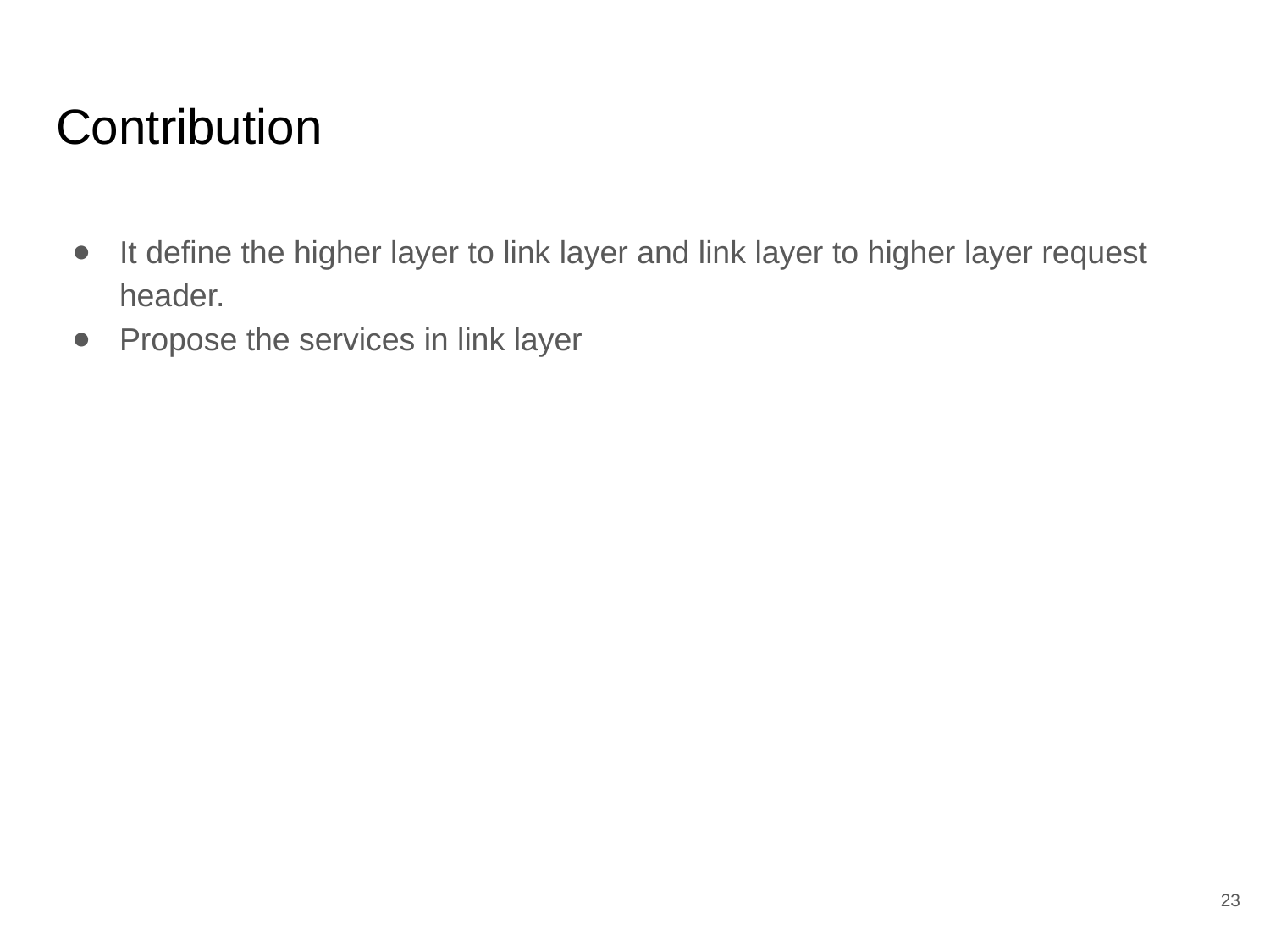

# Contribution
It define the higher layer to link layer and link layer to higher layer request header.
Propose the services in link layer
23